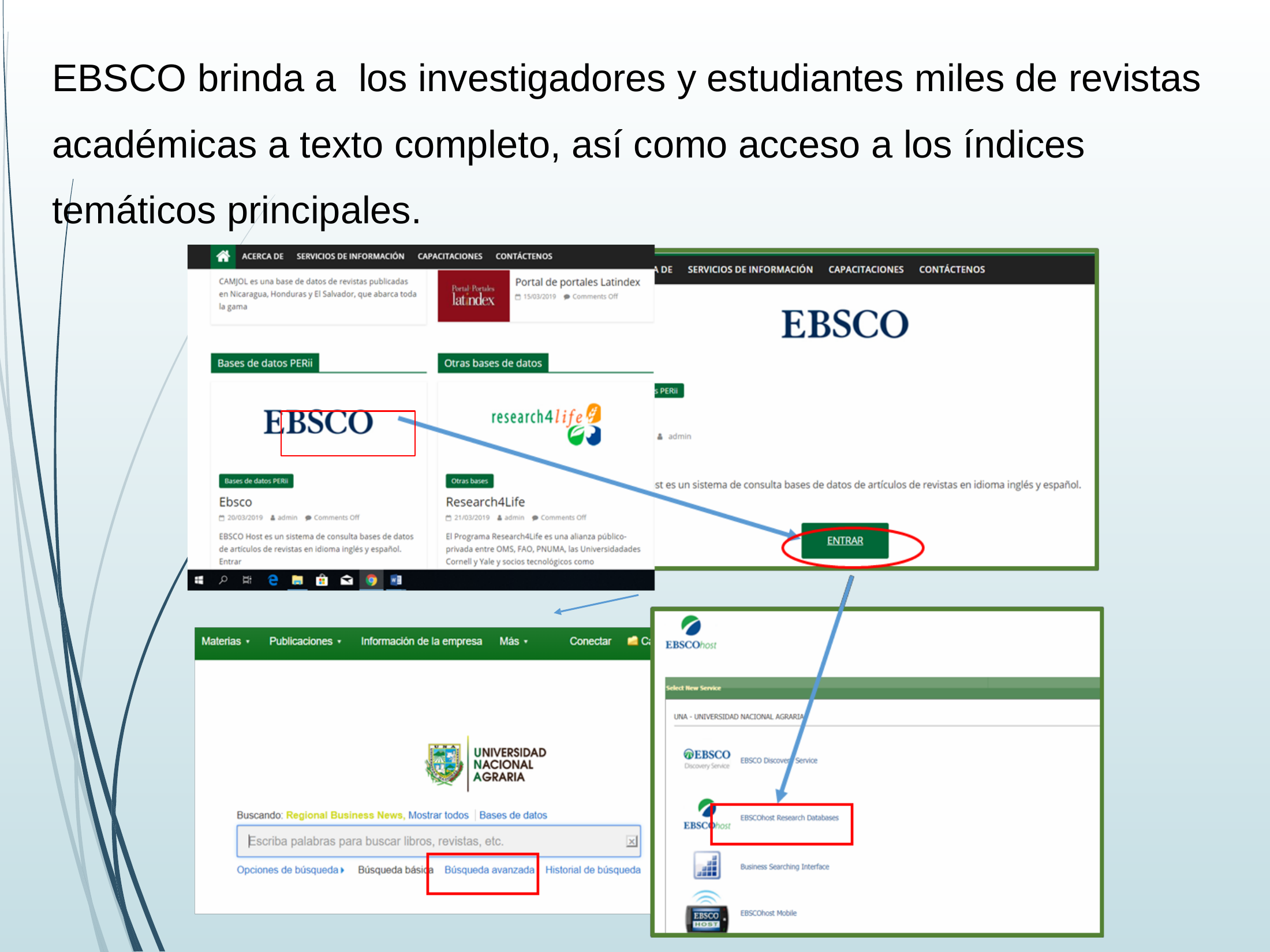

EBSCO brinda a  los investigadores y estudiantes miles de revistas académicas a texto completo, así como acceso a los índices temáticos principales.